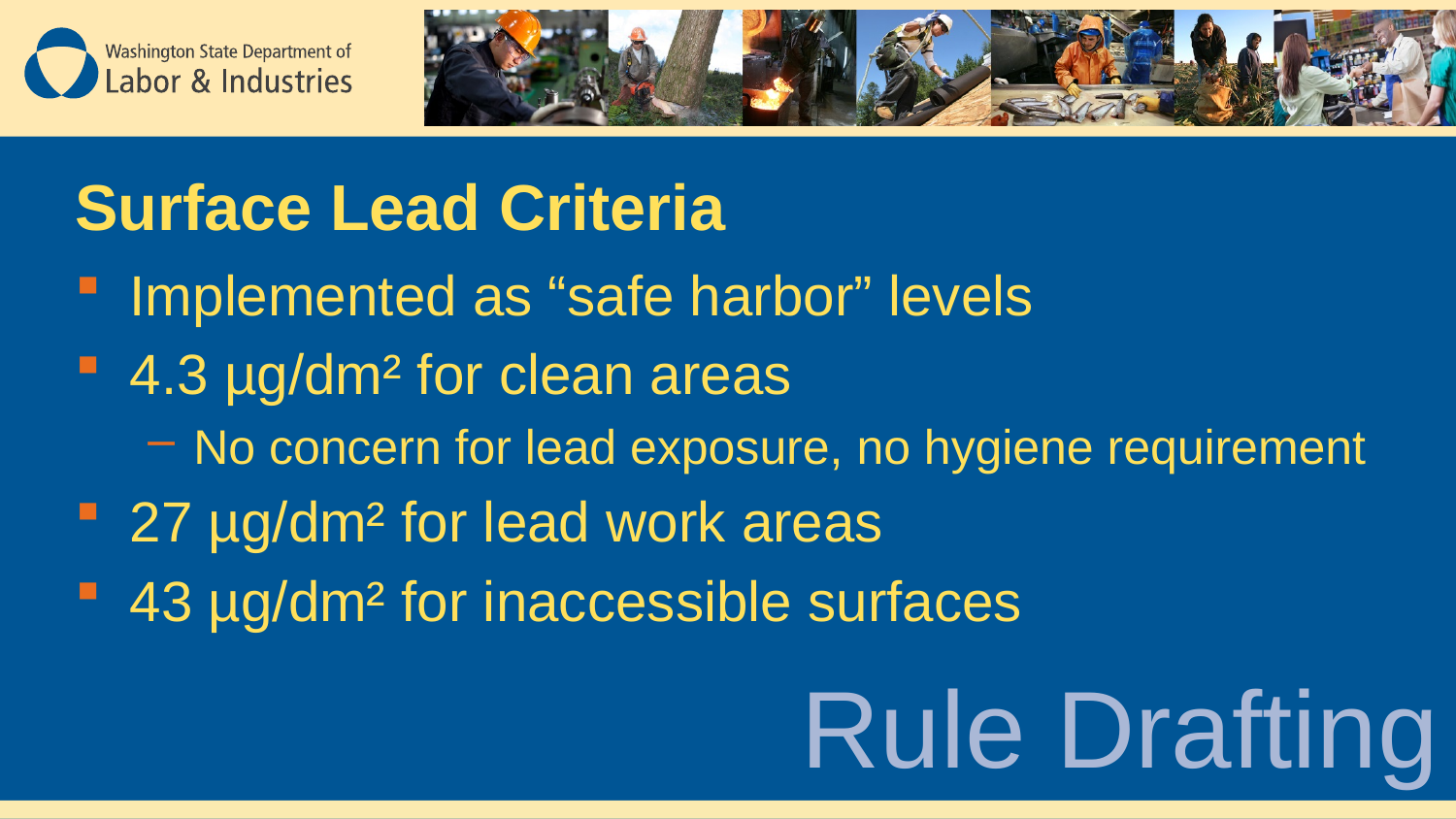

# Surface Lead Criteria
Implemented as “safe harbor” levels
4.3 µg/dm² for clean areas
No concern for lead exposure, no hygiene requirement
27 µg/dm² for lead work areas
43 µg/dm² for inaccessible surfaces
Rule Drafting